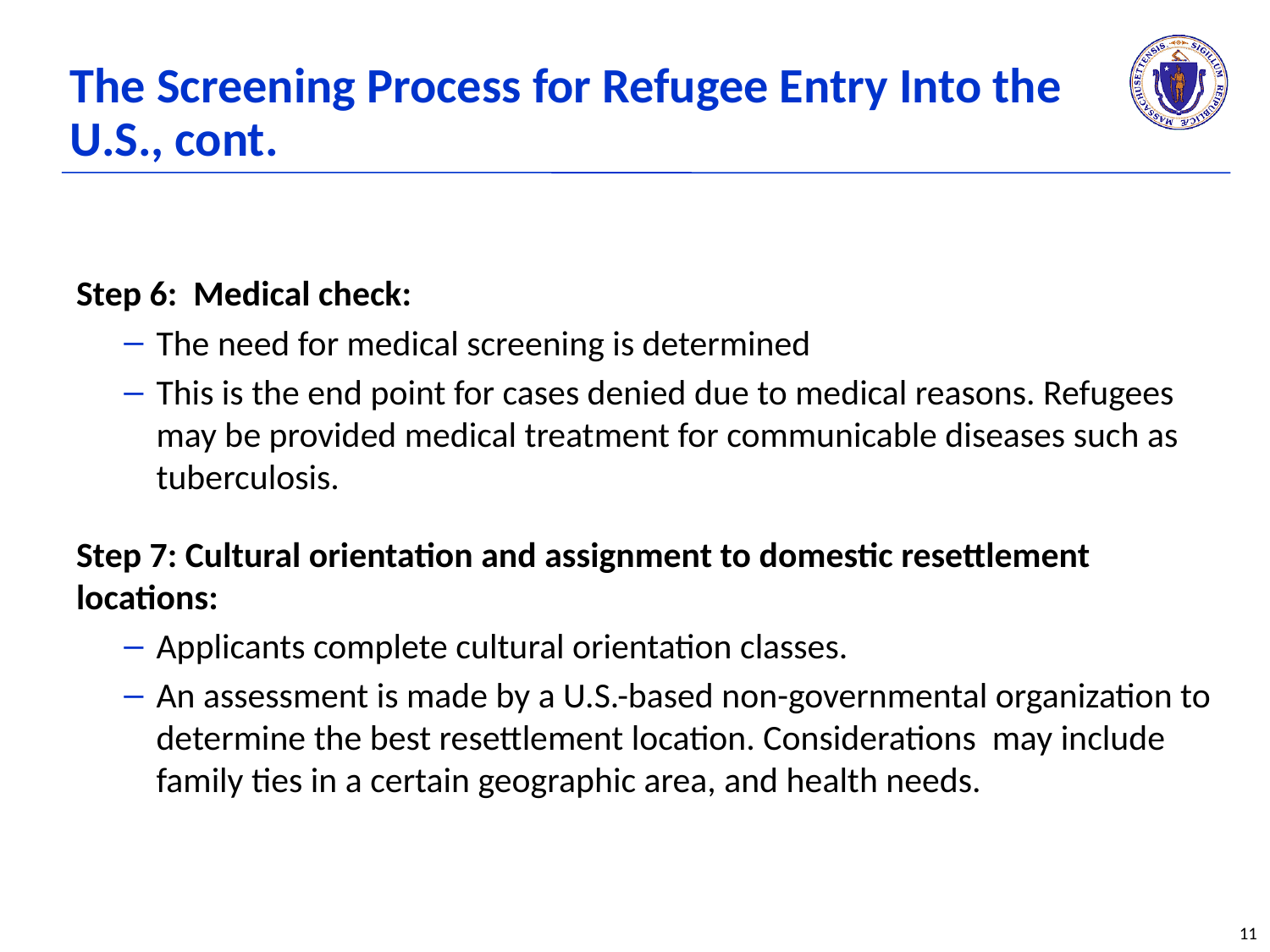

# The Screening Process for Refugee Entry Into the U.S., cont.
Step 6:  Medical check:
The need for medical screening is determined​​
This is the end point for cases denied due to medical reasons. Refugees may be provided medical treatment for communicable diseases such as tuberculosis.
Step 7: Cultural orientation and assignment to domestic resettlement locations:
​​Applicants complete cultural orientation classes.
An assessment is made by a U.S.-based non-governmental organization to determine the best resettlement location. Considerations  may include family ties in a certain geographic area, and health needs.

11